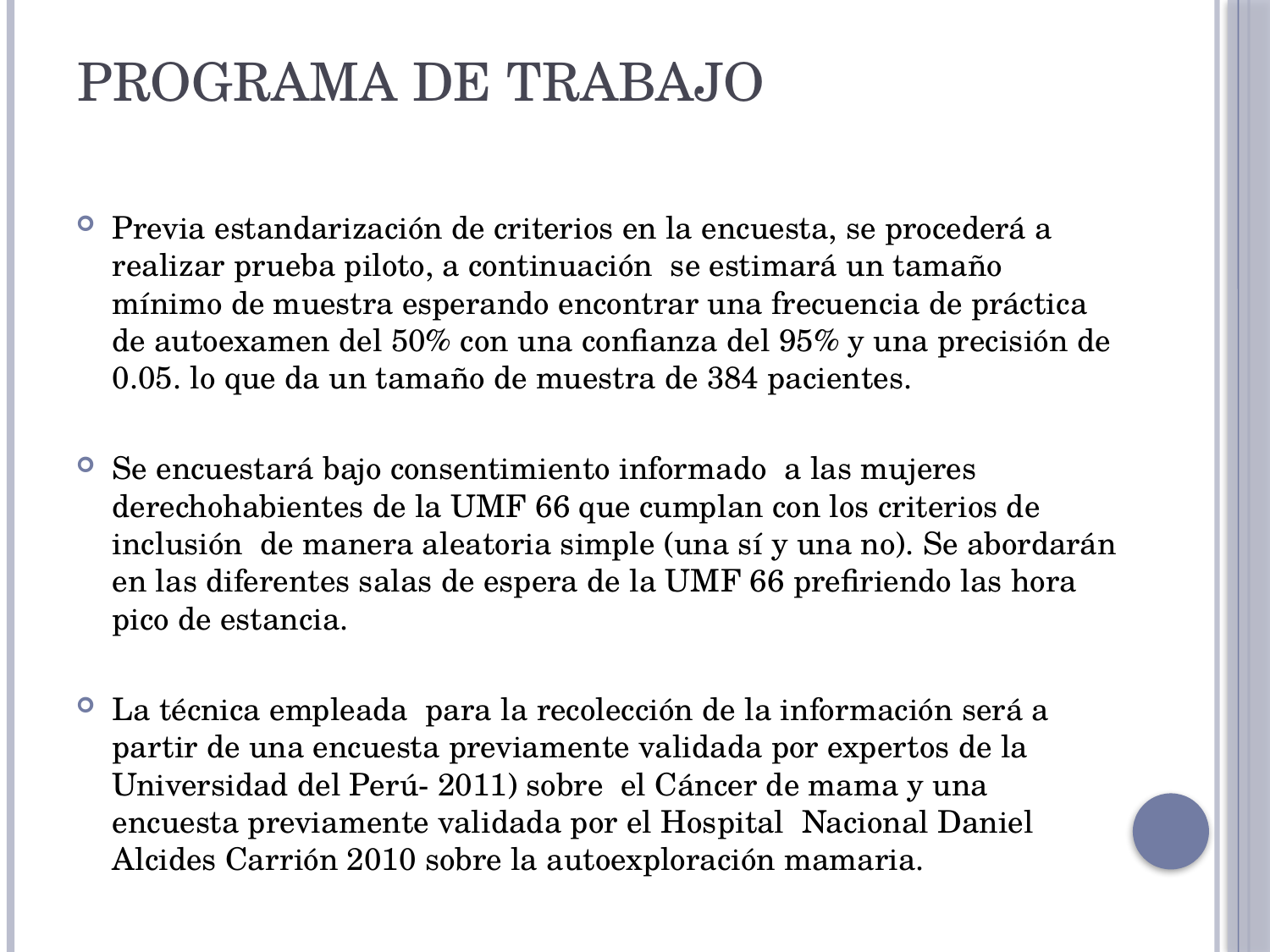

# PROGRAMA DE TRABAJO

Previa estandarización de criterios en la encuesta, se procederá a realizar prueba piloto, a continuación  se estimará un tamaño mínimo de muestra esperando encontrar una frecuencia de práctica de autoexamen del 50% con una confianza del 95% y una precisión de 0.05. lo que da un tamaño de muestra de 384 pacientes.

Se encuestará bajo consentimiento informado  a las mujeres derechohabientes de la UMF 66 que cumplan con los criterios de inclusión  de manera aleatoria simple (una sí y una no). Se abordarán en las diferentes salas de espera de la UMF 66 prefiriendo las hora pico de estancia.

La técnica empleada  para la recolección de la información será a partir de una encuesta previamente validada por expertos de la Universidad del Perú- 2011) sobre  el Cáncer de mama y una encuesta previamente validada por el Hospital  Nacional Daniel Alcides Carrión 2010 sobre la autoexploración mamaria.